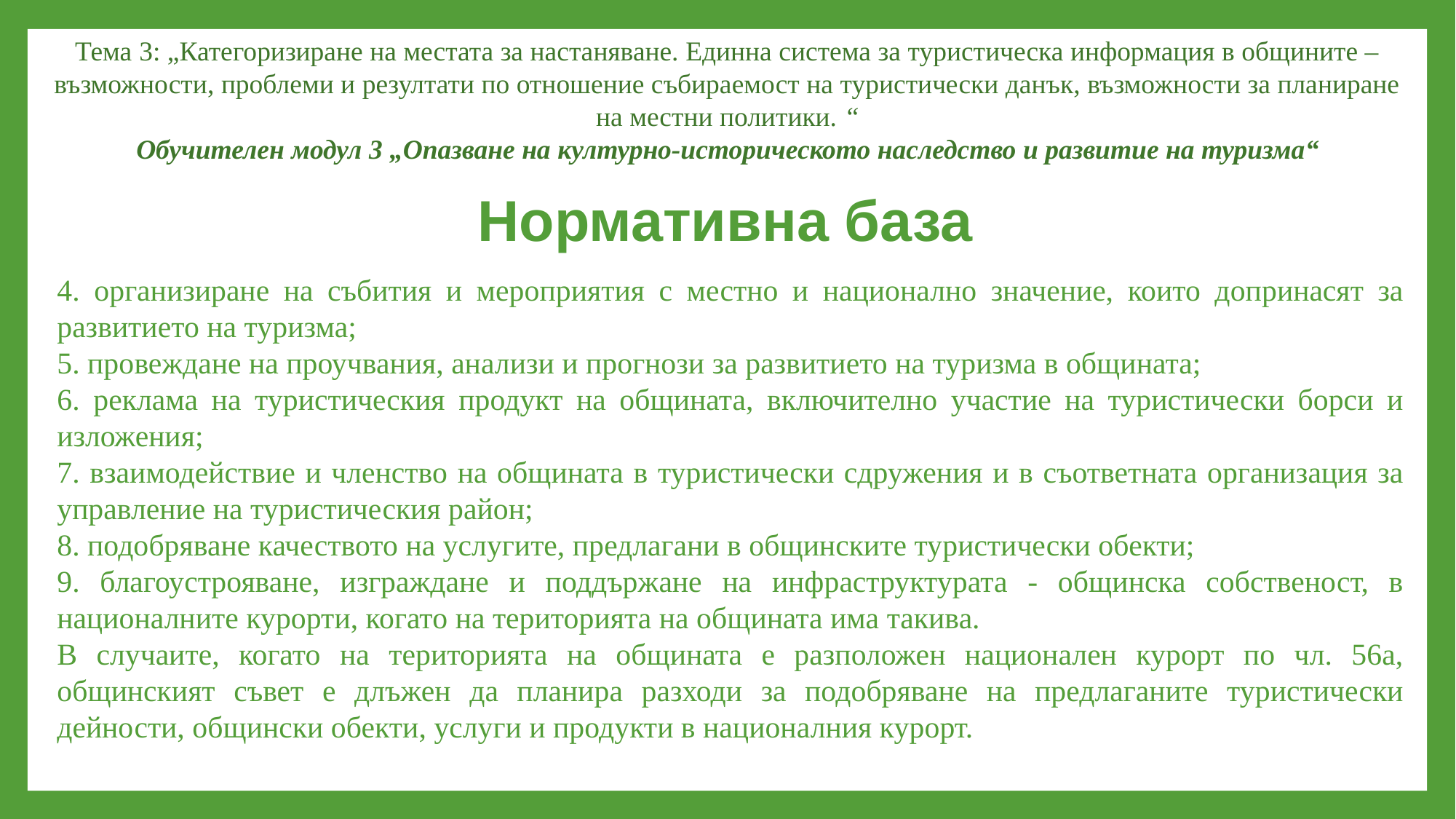

Тема 3: „Категоризиране на местата за настаняване. Единна система за туристическа информация в общините – възможности, проблеми и резултати по отношение събираемост на туристически данък, възможности за планиране на местни политики. “
Обучителен модул 3 „Опазване на културно-историческото наследство и развитие на туризма“
# Нормативна база
4. организиране на събития и мероприятия с местно и национално значение, които допринасят за развитието на туризма;
5. провеждане на проучвания, анализи и прогнози за развитието на туризма в общината;
6. реклама на туристическия продукт на общината, включително участие на туристически борси и изложения;
7. взаимодействие и членство на общината в туристически сдружения и в съответната организация за управление на туристическия район;
8. подобряване качеството на услугите, предлагани в общинските туристически обекти;
9. благоустрояване, изграждане и поддържане на инфраструктурата - общинска собственост, в националните курорти, когато на територията на общината има такива.
В случаите, когато на територията на общината е разположен национален курорт по чл. 56а, общинският съвет е длъжен да планира разходи за подобряване на предлаганите туристически дейности, общински обекти, услуги и продукти в националния курорт.